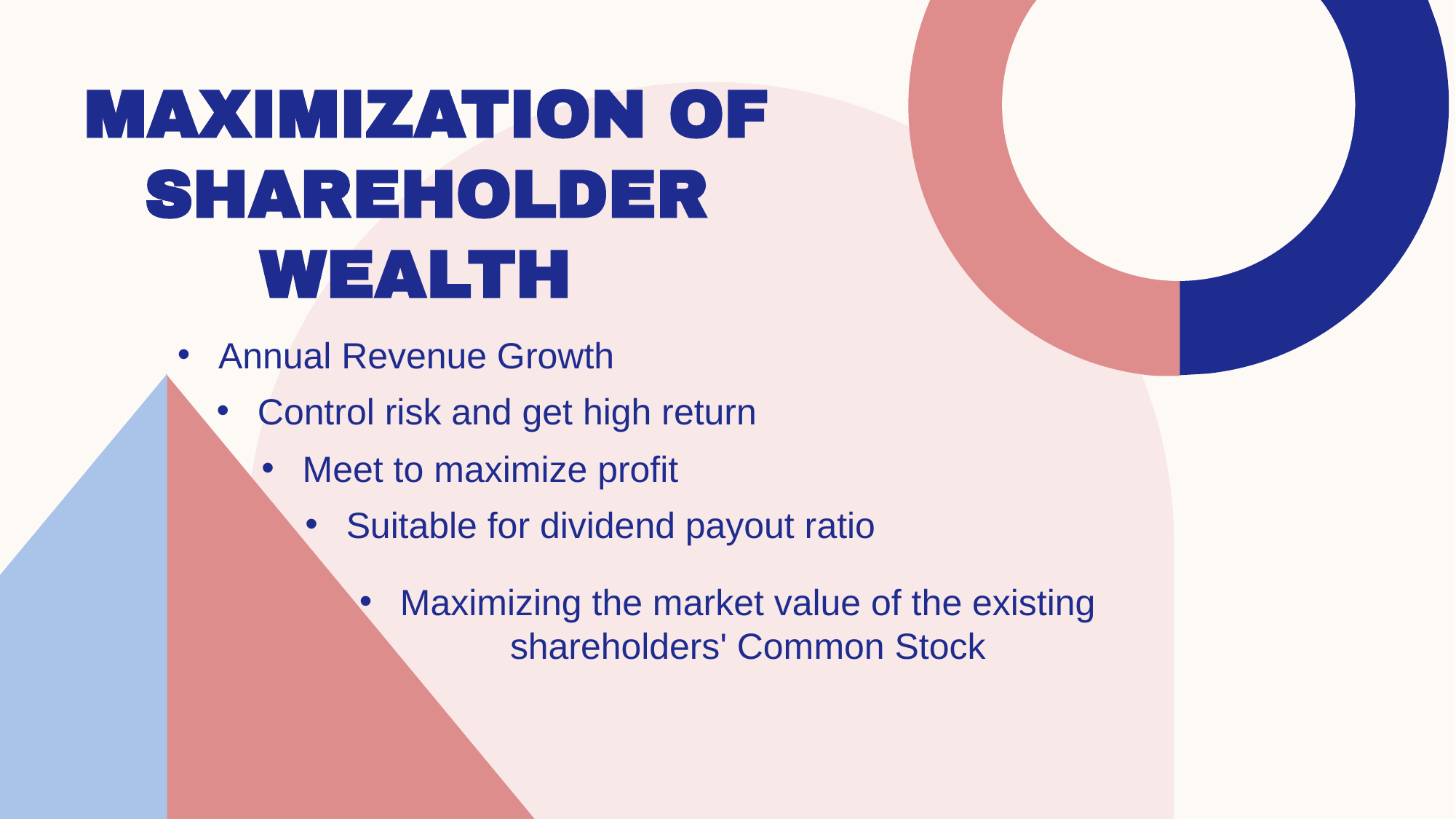

# Maximization of shareholder wealth
Annual Revenue Growth
Control risk and get high return
Meet to maximize profit
Suitable for dividend payout ratio
Maximizing the market value of the existing shareholders' Common Stock